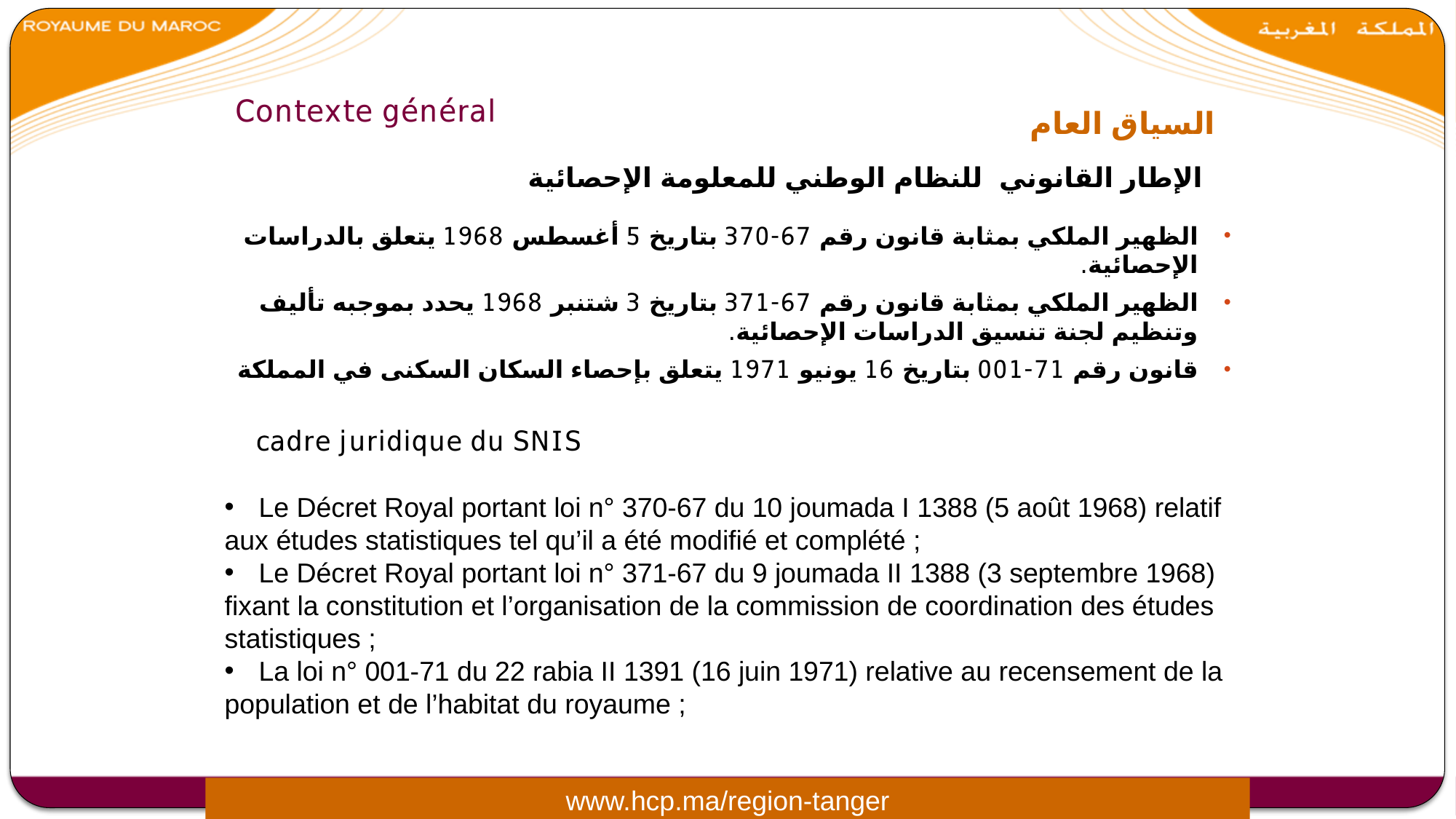

# السياق العام
Contexte général
الإطار القانوني  للنظام الوطني للمعلومة الإحصائية
الظهير الملكي بمثابة قانون رقم 67-370 بتاريخ 5 أغسطس 1968 يتعلق بالدراسات الإحصائية.
الظهير الملكي بمثابة قانون رقم 67-371 بتاريخ 3 شتنبر 1968 يحدد بموجبه تأليف وتنظيم لجنة تنسيق الدراسات الإحصائية.
قانون رقم 71-001 بتاريخ 16 يونيو 1971 يتعلق بإحصاء السكان السكنى في المملكة

cadre juridique du SNIS
Le Décret Royal portant loi n° 370-67 du 10 joumada I 1388 (5 août 1968) relatif
aux études statistiques tel qu’il a été modifié et complété ;
Le Décret Royal portant loi n° 371-67 du 9 joumada II 1388 (3 septembre 1968)
fixant la constitution et l’organisation de la commission de coordination des études
statistiques ;
La loi n° 001-71 du 22 rabia II 1391 (16 juin 1971) relative au recensement de la
population et de l’habitat du royaume ;

www.hcp.ma/region-tanger